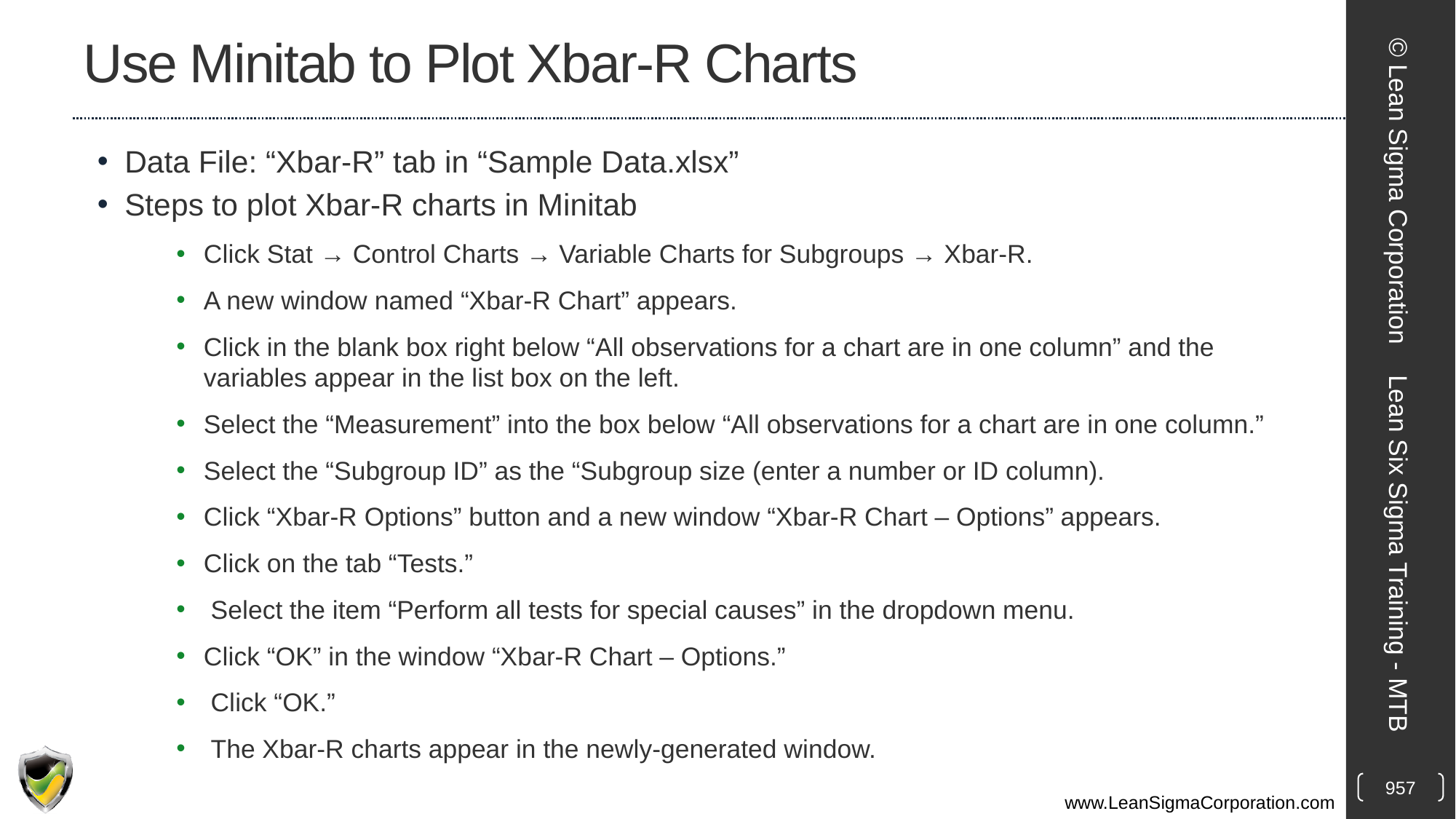

# Use Minitab to Plot Xbar-R Charts
Data File: “Xbar-R” tab in “Sample Data.xlsx”
Steps to plot Xbar-R charts in Minitab
Click Stat → Control Charts → Variable Charts for Subgroups → Xbar-R.
A new window named “Xbar-R Chart” appears.
Click in the blank box right below “All observations for a chart are in one column” and the variables appear in the list box on the left.
Select the “Measurement” into the box below “All observations for a chart are in one column.”
Select the “Subgroup ID” as the “Subgroup size (enter a number or ID column).
Click “Xbar-R Options” button and a new window “Xbar-R Chart – Options” appears.
Click on the tab “Tests.”
 Select the item “Perform all tests for special causes” in the dropdown menu.
Click “OK” in the window “Xbar-R Chart – Options.”
 Click “OK.”
 The Xbar-R charts appear in the newly-generated window.
© Lean Sigma Corporation
Lean Six Sigma Training - MTB
957